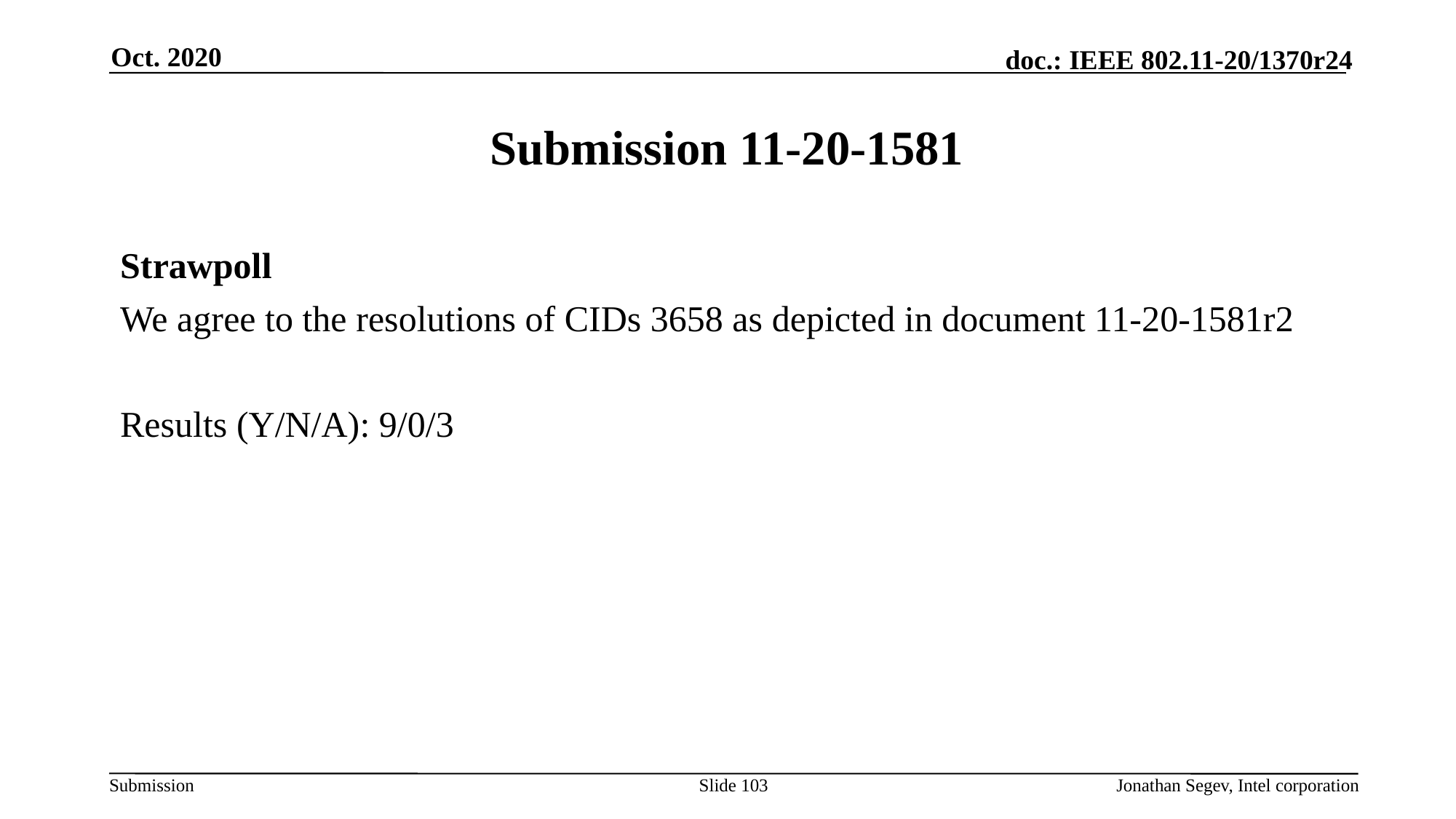

Oct. 2020
# Submission 11-20-1581
Strawpoll
We agree to the resolutions of CIDs 3658 as depicted in document 11-20-1581r2

Results (Y/N/A): 9/0/3

Slide 103
Jonathan Segev, Intel corporation